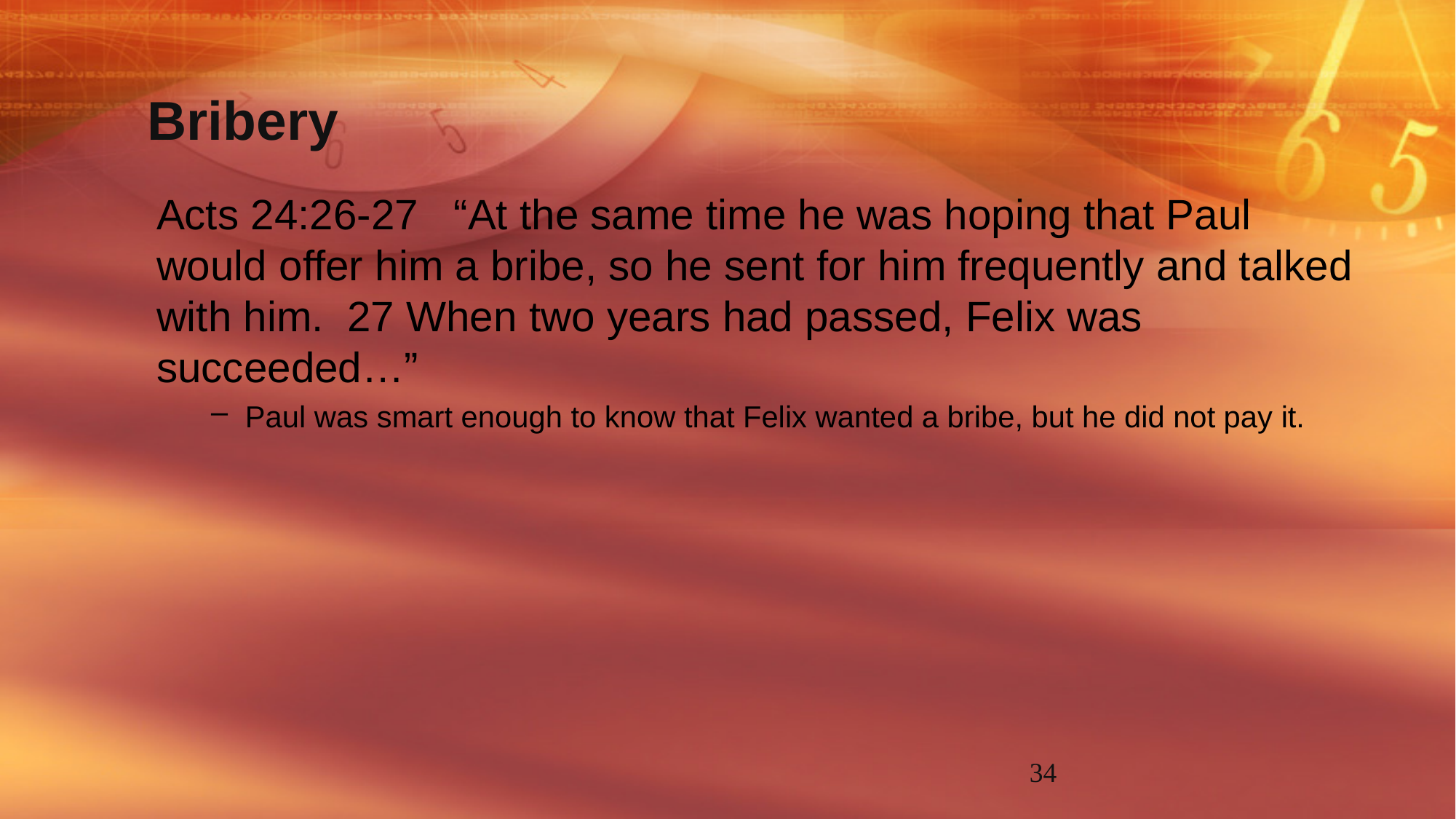

# Bribery
Acts 24:26-27   “At the same time he was hoping that Paul would offer him a bribe, so he sent for him frequently and talked with him.  27 When two years had passed, Felix was succeeded…”
Paul was smart enough to know that Felix wanted a bribe, but he did not pay it.
34